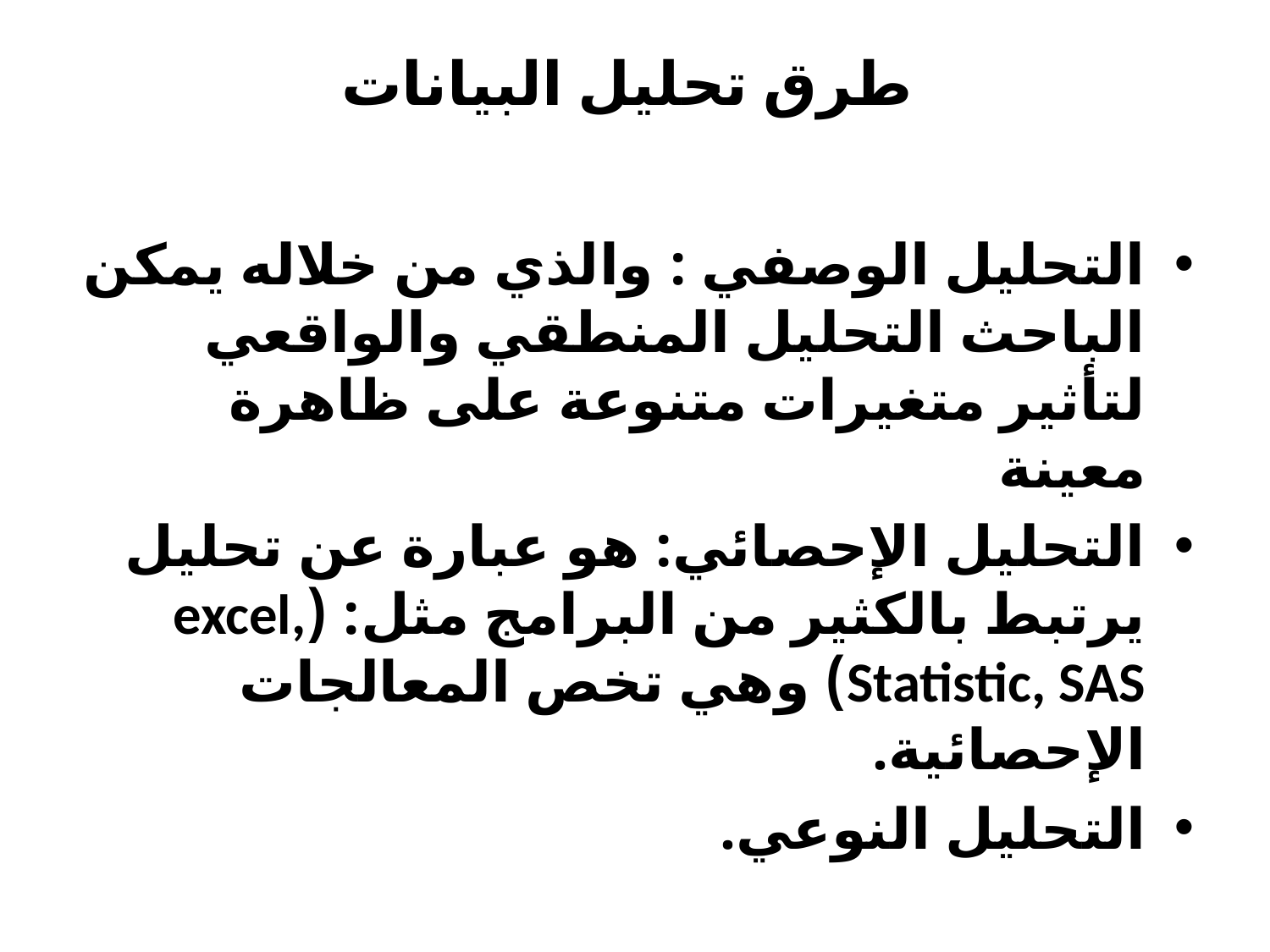

# طرق تحليل البيانات
التحليل الوصفي : والذي من خلاله يمكن الباحث التحليل المنطقي والواقعي لتأثير متغيرات متنوعة على ظاهرة معينة
التحليل الإحصائي: هو عبارة عن تحليل يرتبط بالكثير من البرامج مثل: (excel, Statistic, SAS) وهي تخص المعالجات الإحصائية.
التحليل النوعي.